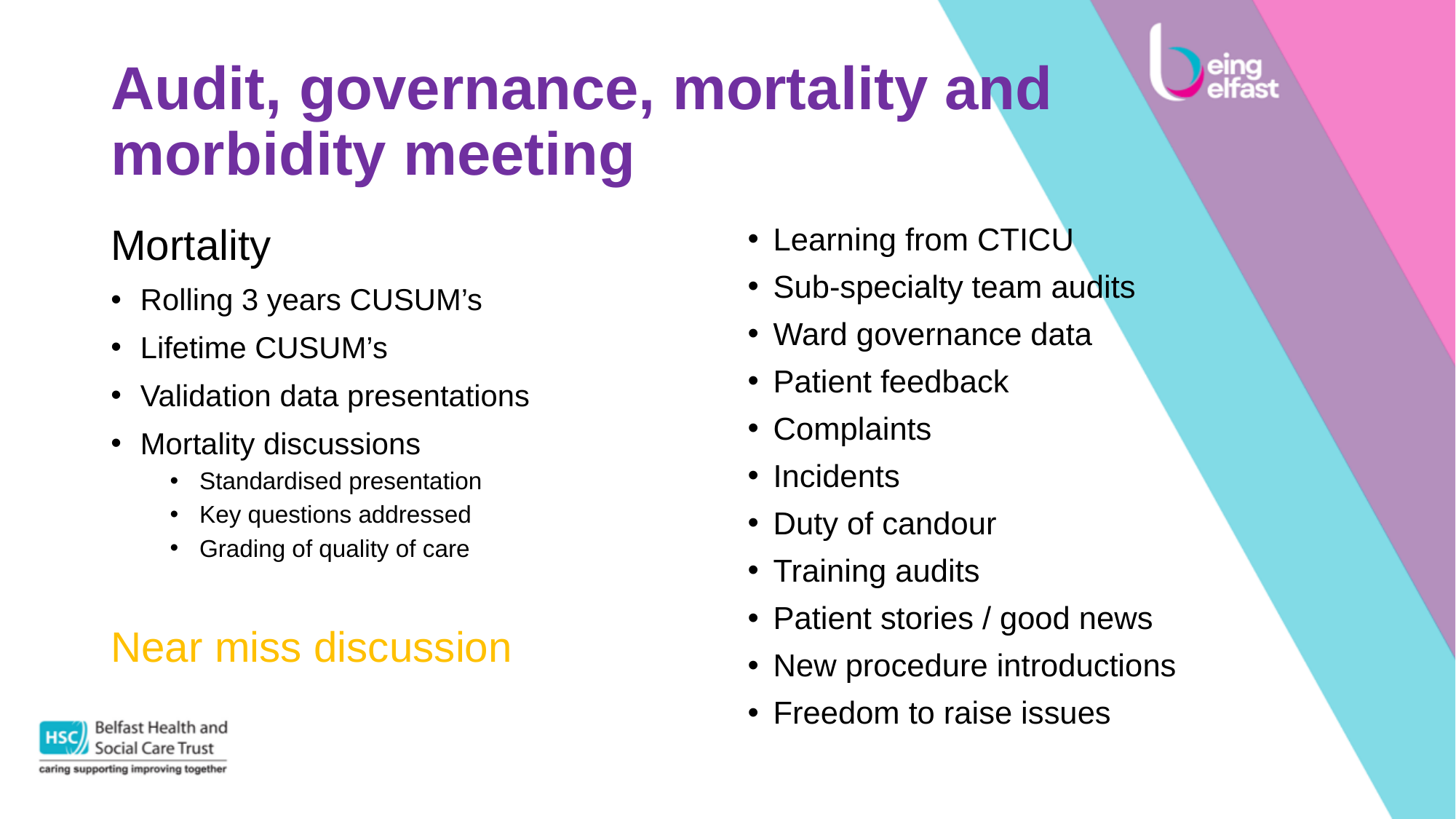

# Audit, governance, mortality and morbidity meeting
Mortality
Rolling 3 years CUSUM’s
Lifetime CUSUM’s
Validation data presentations
Mortality discussions
Standardised presentation
Key questions addressed
Grading of quality of care

Near miss discussion

Learning from CTICU
Sub-specialty team audits
Ward governance data
Patient feedback
Complaints
Incidents
Duty of candour
Training audits
Patient stories / good news
New procedure introductions
Freedom to raise issues